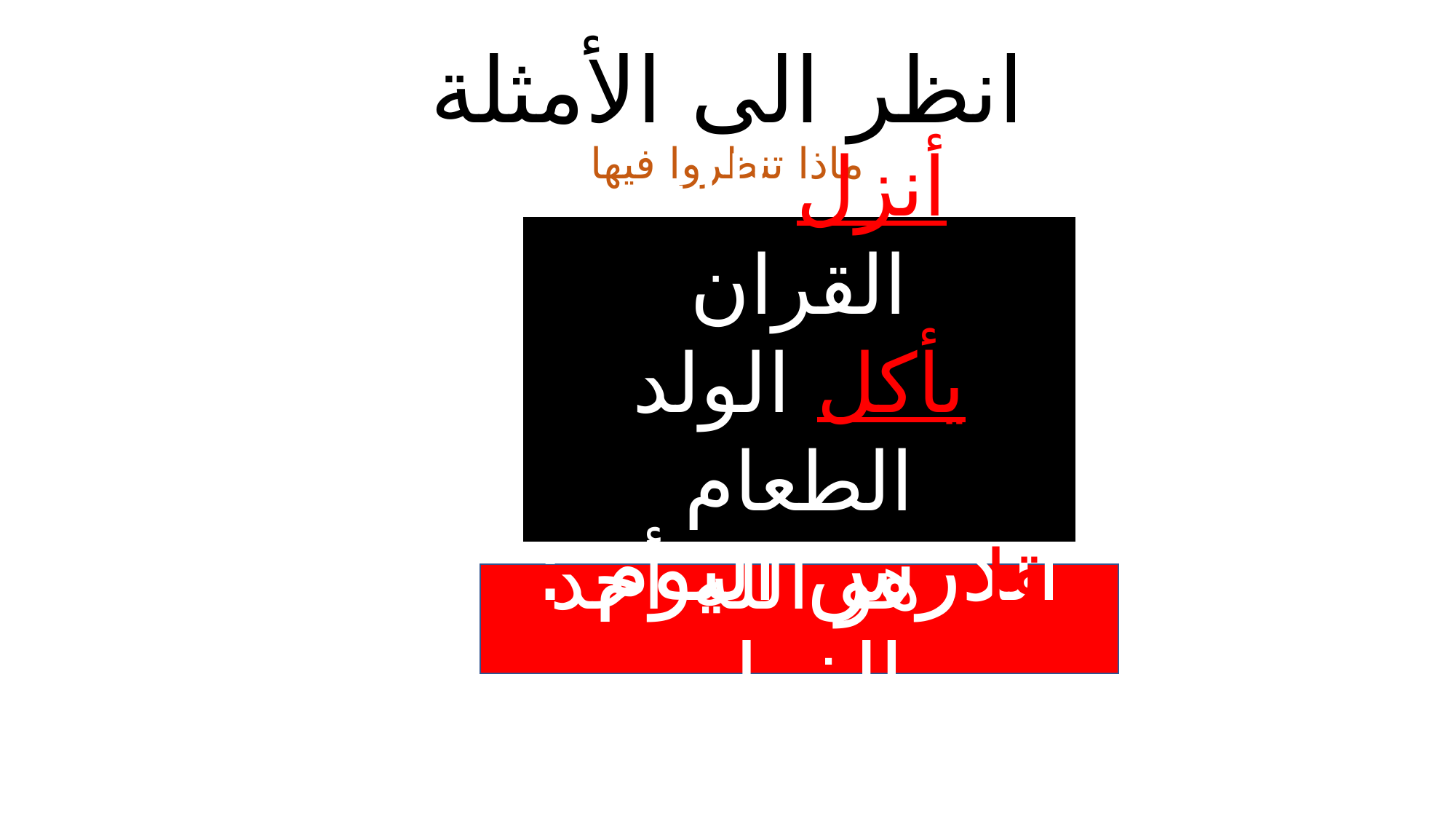

# انظر الى الأمثلة ماذا تنظروا فيها

أنزل الله القران
يأكل الولد الطعام
قل هو الله أحد

الدرس اليوم : الفعل